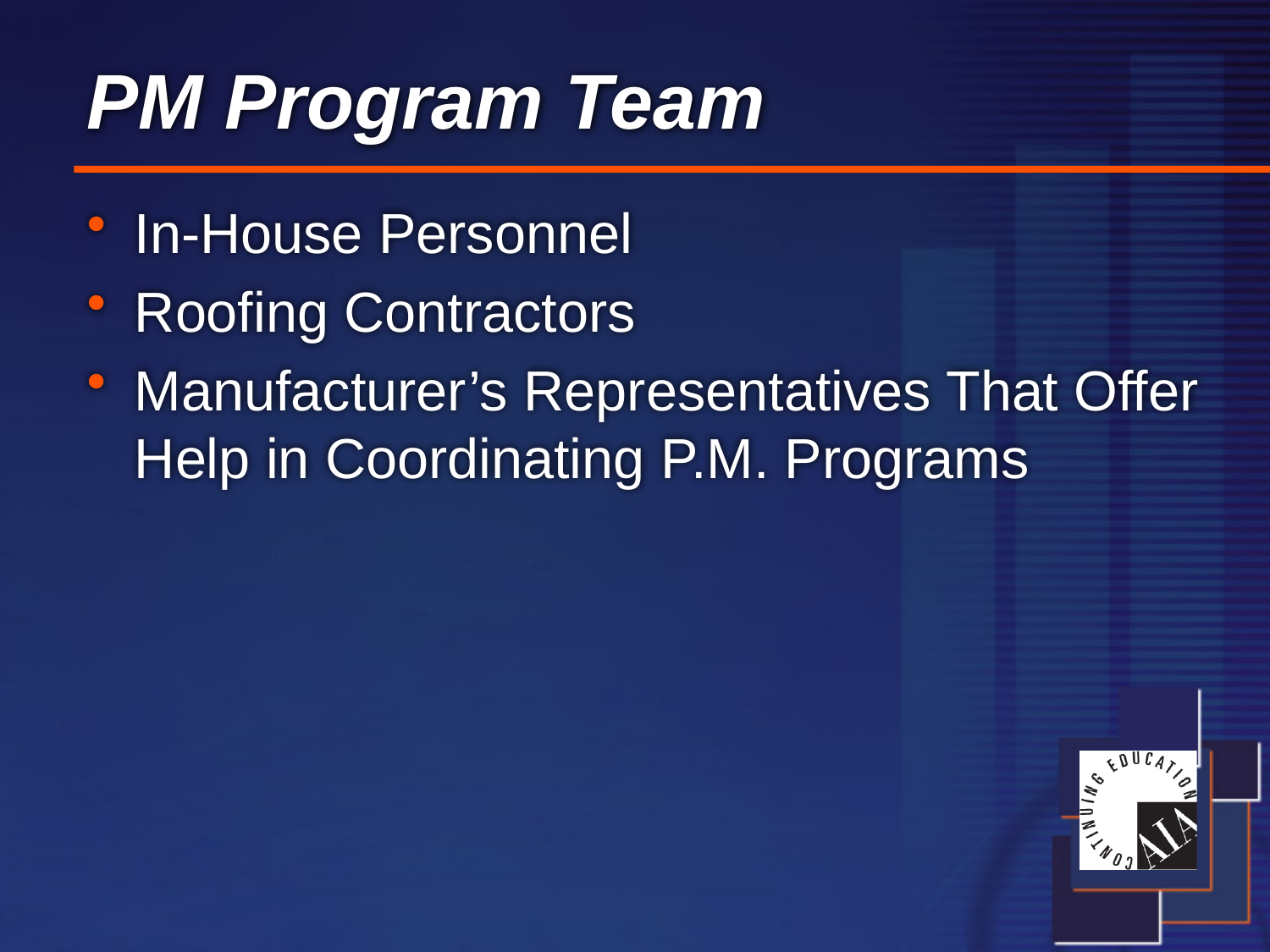

# PM Program Team
In-House Personnel
Roofing Contractors
Manufacturer’s Representatives That Offer Help in Coordinating P.M. Programs